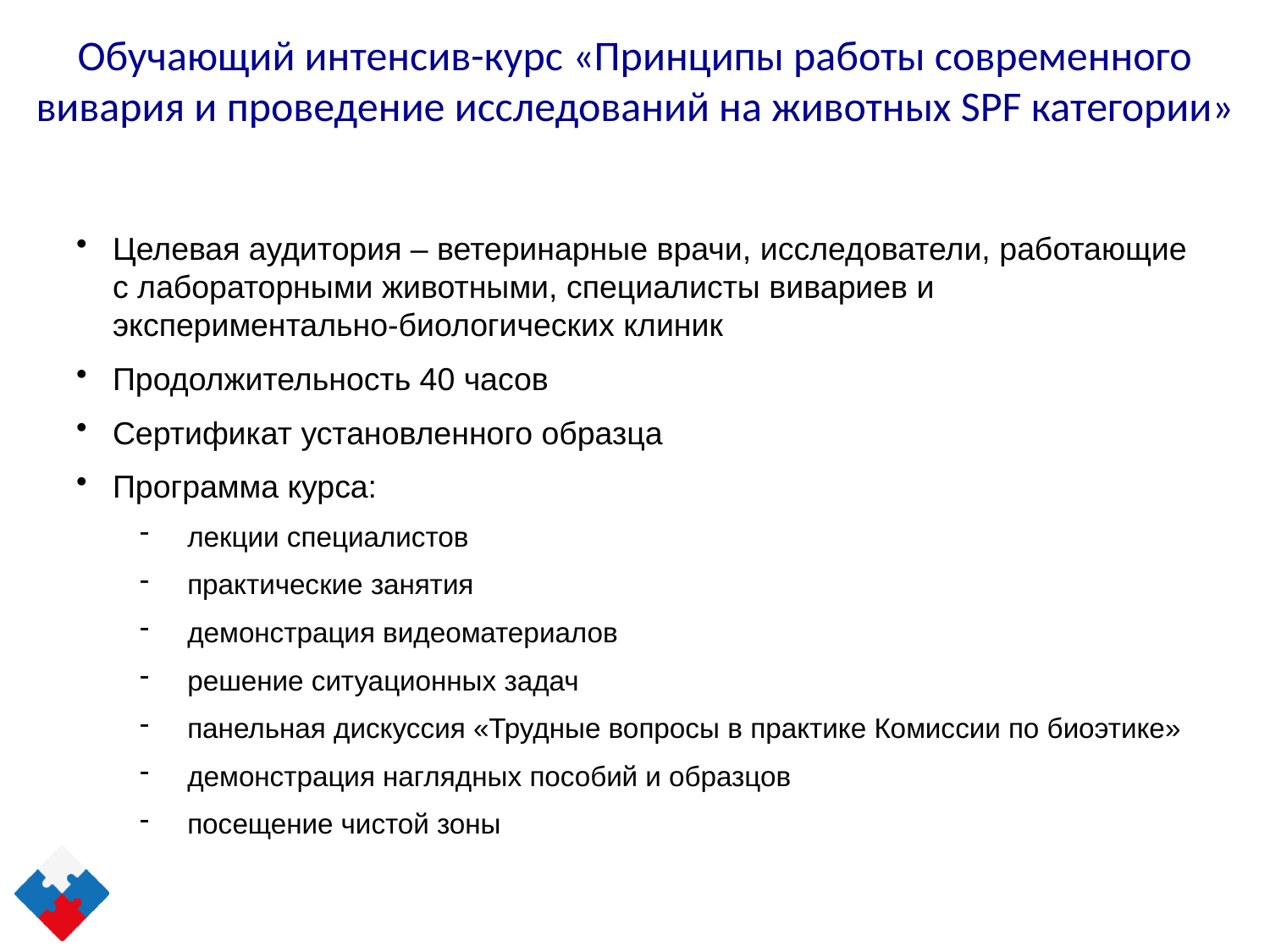

# Обучающий интенсив-курс «Принципы работы современного вивария и проведение исследований на животных SPF категории»
Целевая аудитория – ветеринарные врачи, исследователи, работающие с лабораторными животными, специалисты вивариев и экспериментально-биологических клиник
Продолжительность 40 часов
Сертификат установленного образца
Программа курса:
 лекции специалистов
 практические занятия
 демонстрация видеоматериалов
 решение ситуационных задач
 панельная дискуссия «Трудные вопросы в практике Комиссии по биоэтике»
 демонстрация наглядных пособий и образцов
 посещение чистой зоны